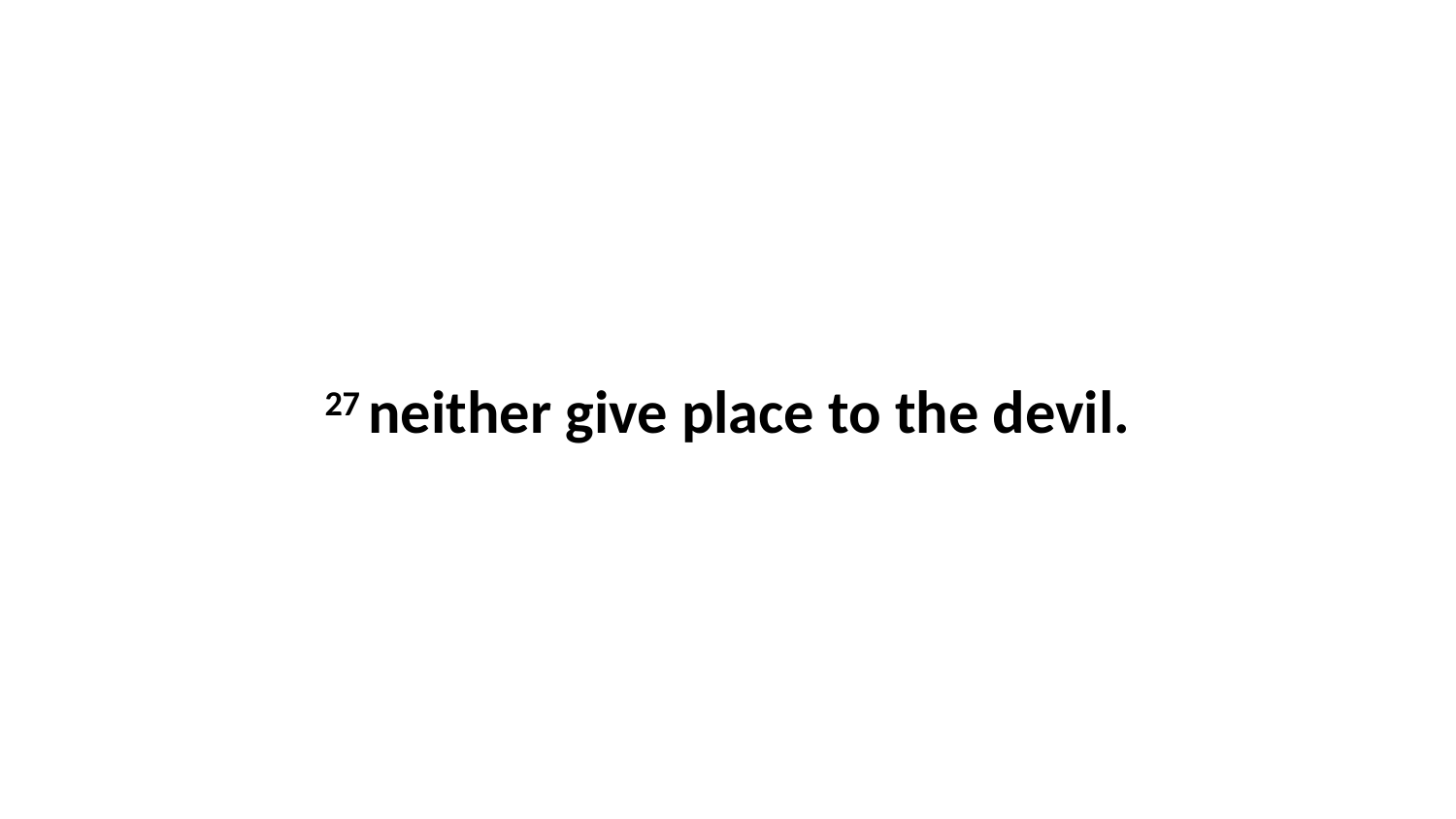

27 neither give place to the devil.